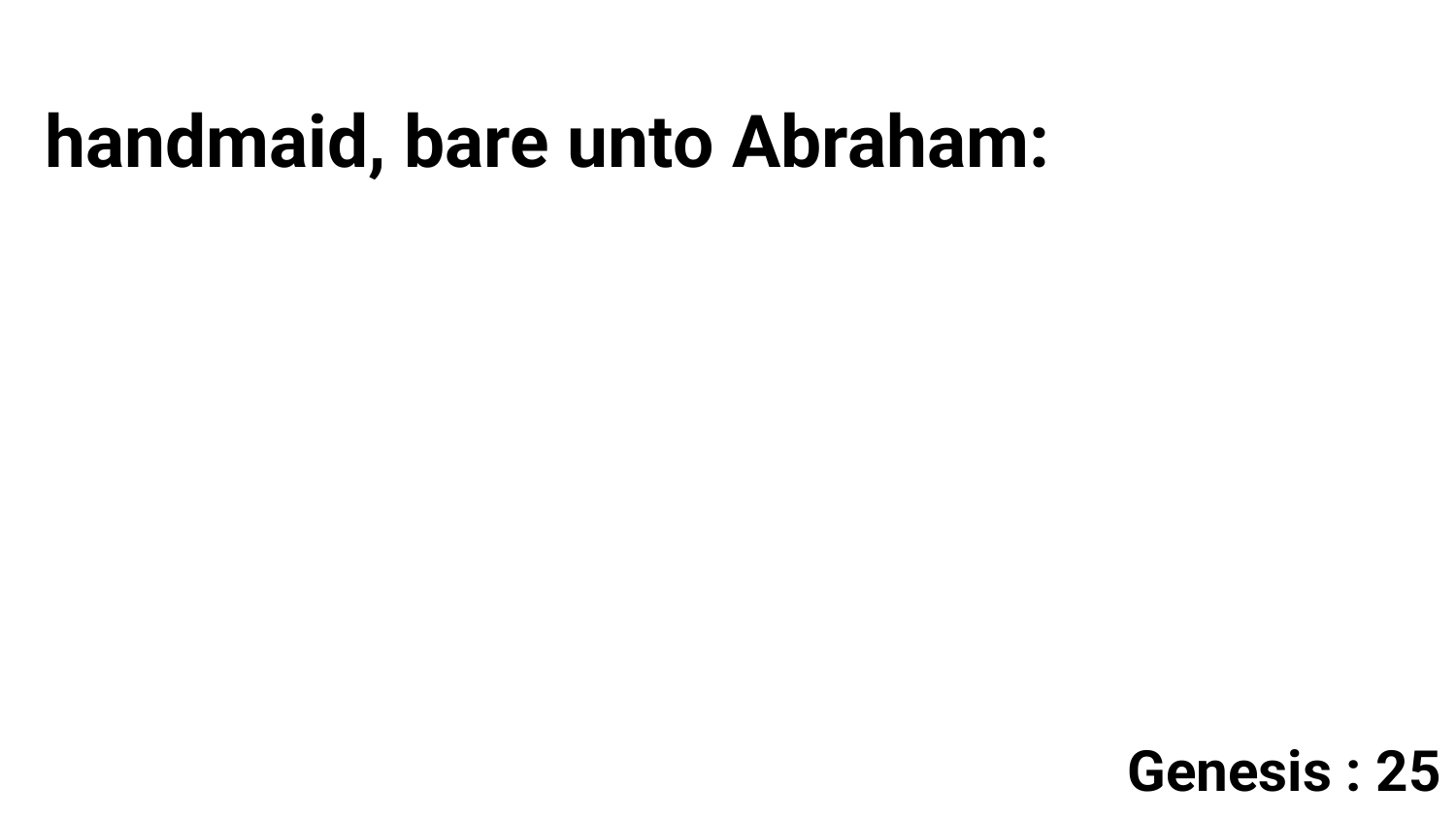

handmaid, bare unto Abraham:
Genesis : 25